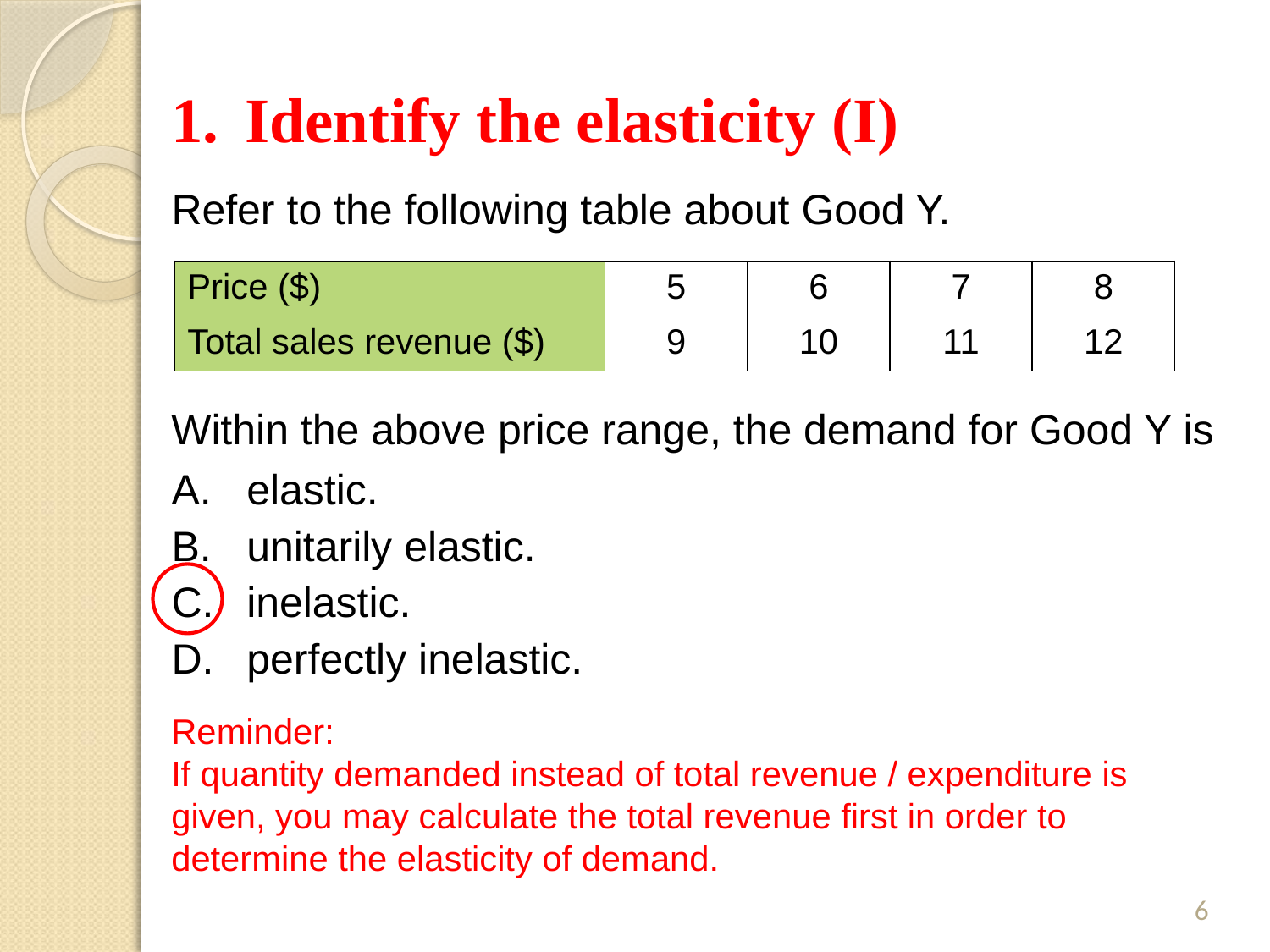

# 1.	Identify the elasticity (I)
Refer to the following table about Good Y.

| Price ($) | 5 | 6 | 7 | 8 |
| --- | --- | --- | --- | --- |
| Total sales revenue ($) | 9 | 10 | 11 | 12 |
Within the above price range, the demand for Good Y is

A.	elastic.

B.	unitarily elastic.

C.	inelastic.

D.	perfectly inelastic.
Reminder:
If quantity demanded instead of total revenue / expenditure is given, you may calculate the total revenue first in order to determine the elasticity of demand.

6